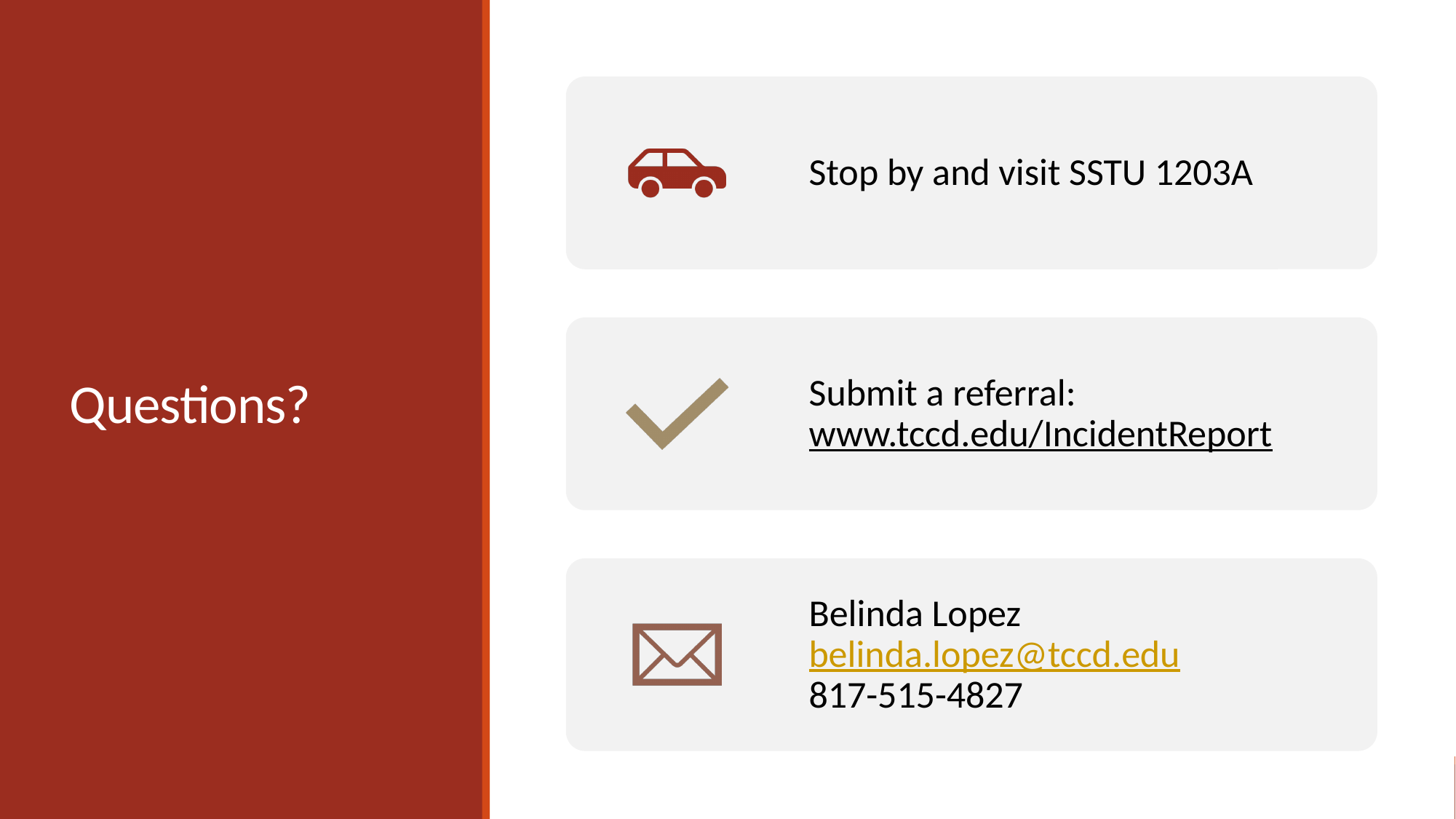

# Questions?
Stop by and visit SSTU 1203A
Submit a referral: www.tccd.edu/IncidentReport
Belinda Lopez
belinda.lopez@tccd.edu
817-515-4827